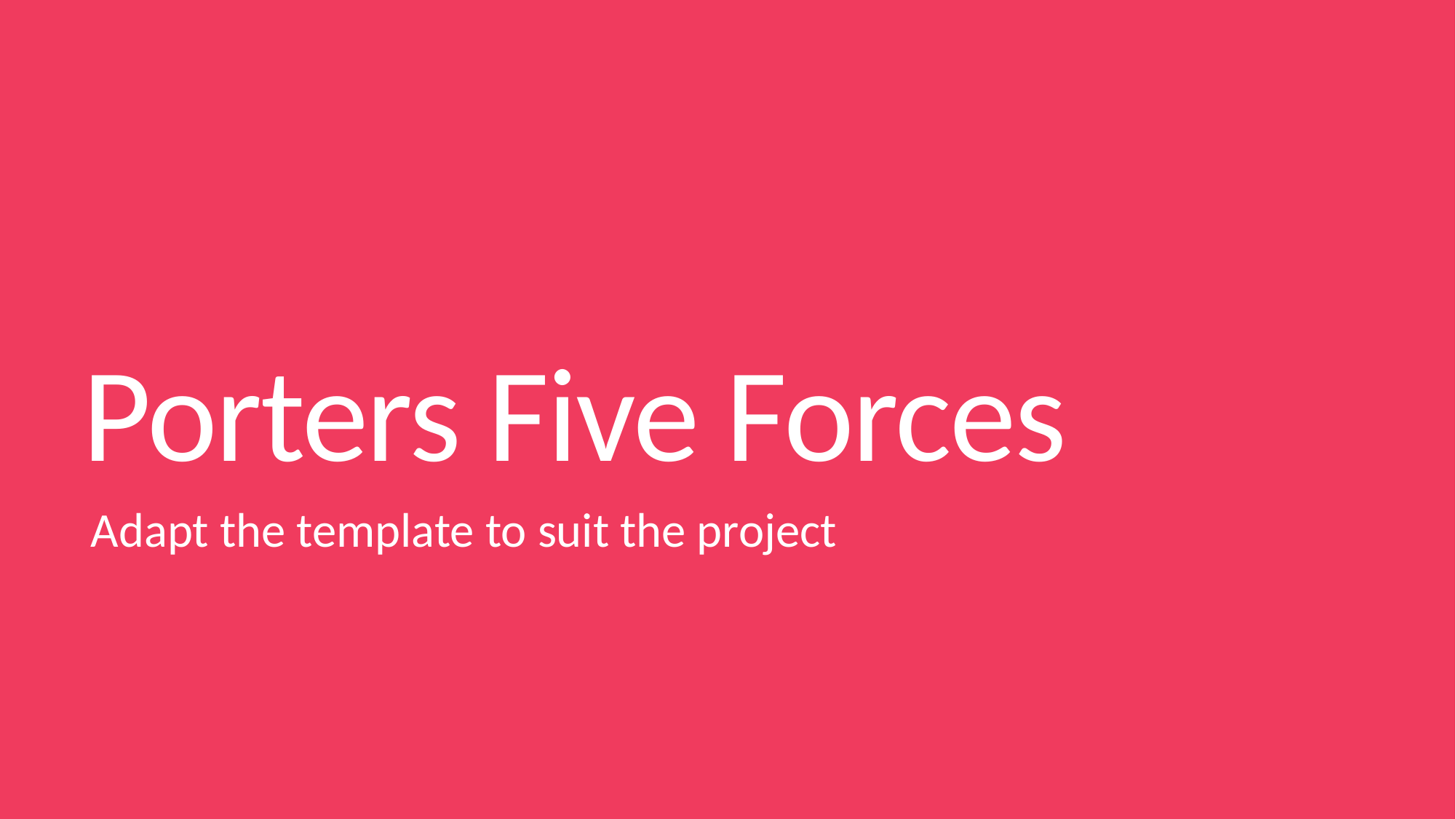

# Porters Five Forces
Adapt the template to suit the project